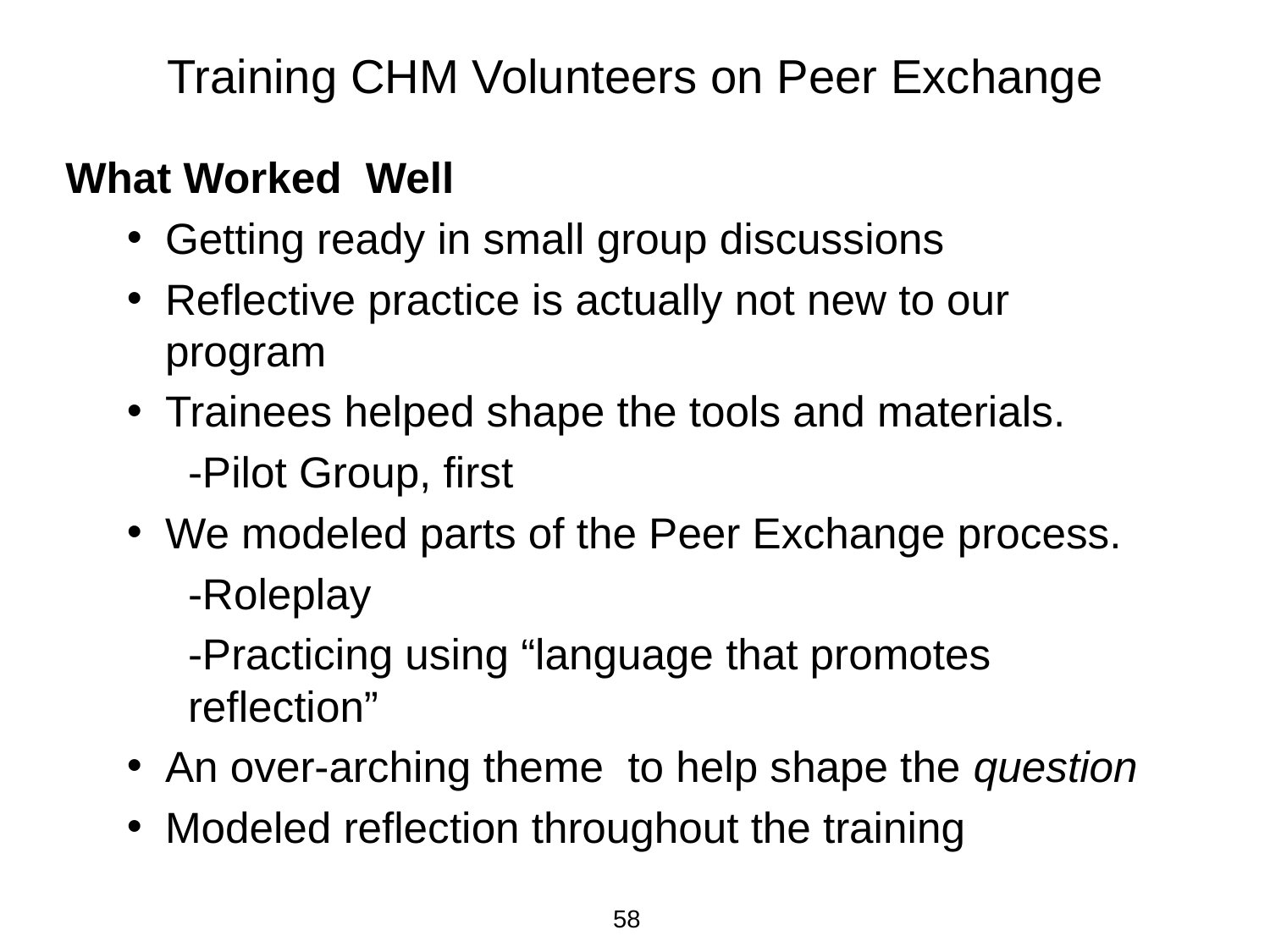

# Training CHM Volunteers on Peer Exchange
What Worked  Well
Getting ready in small group discussions
Reflective practice is actually not new to our program
Trainees helped shape the tools and materials.
-Pilot Group, first
We modeled parts of the Peer Exchange process.
-Roleplay
-Practicing using “language that promotes reflection”
An over-arching theme  to help shape the question
Modeled reflection throughout the training

58